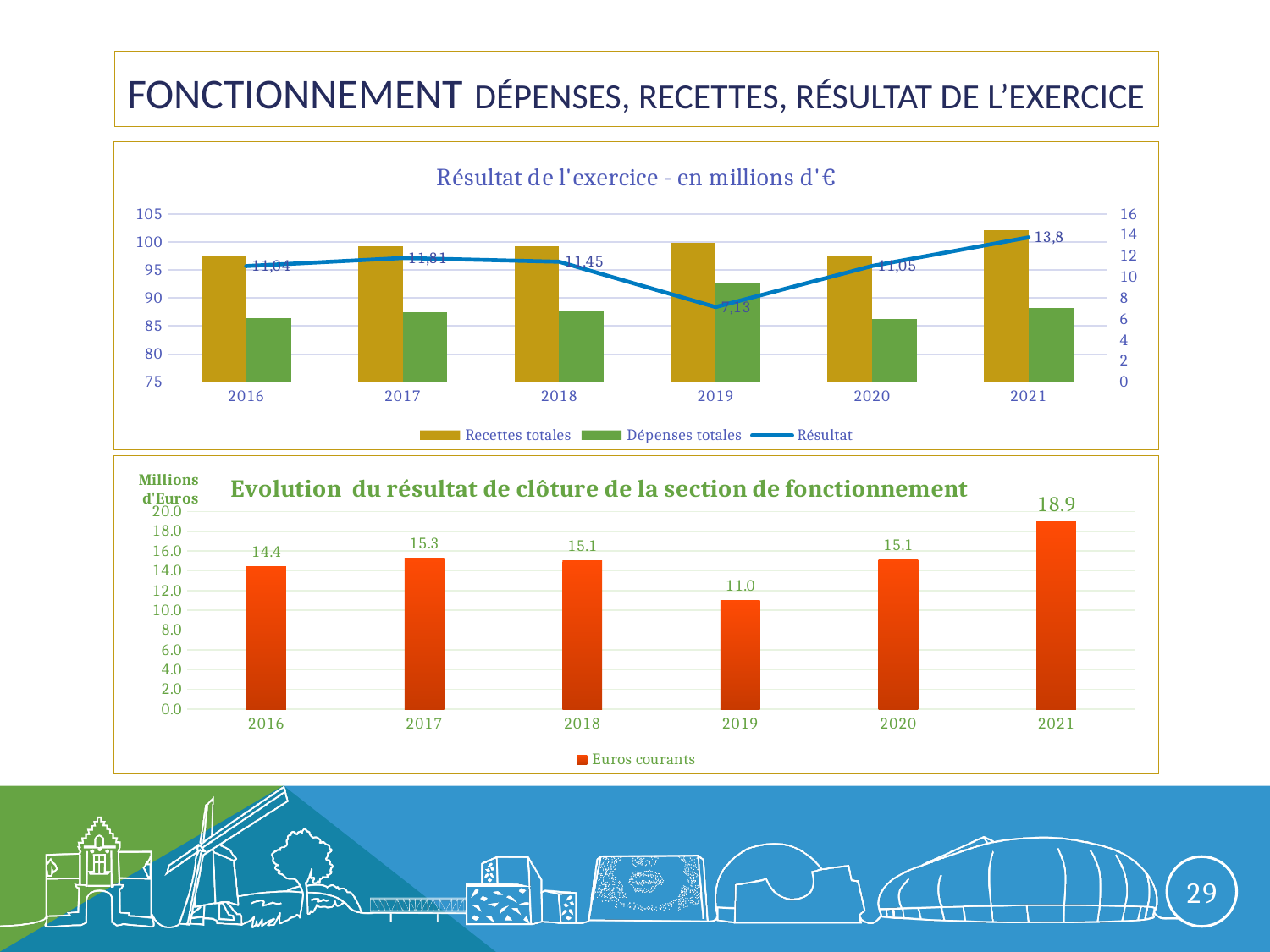

# Fonctionnement Dépenses, recettes, résultat de l’exercice

### Chart: Résultat de l'exercice - en millions d'€

| Category | Recettes totales | Dépenses totales | Résultat |
|---|---|---|---|
| 2016 | 97431116.75000001 | 86394403.09999998 | 11036713.650000036 |
| 2017 | 99291601.69000001 | 87482818.97000004 | 11808782.719999969 |
| 2018 | 99232256.47 | 87781469.75000004 | 11450786.719999954 |
| 2019 | 99812955.41 | 92681176.65999998 | 7131778.750000015 |
| 2020 | 97351905.60000001 | 86303420.83999999 | 11048484.76000002 |
| 2021 | 102038841.75000001 | 88267228.12999998 | 13771613.620000035 |

### Chart: Evolution  du résultat de clôture de la section de fonctionnement

| Category | Euros courants |
|---|---|
| 2016 | 14433076.480000032 |
| 2017 | 15305649.759999946 |
| 2018 | 15053871.130000032 |
| 2019 | 11010473.650000047 |
| 2020 | 15125145.360000022 |
| 2021 | 18934766.260000035 |
29